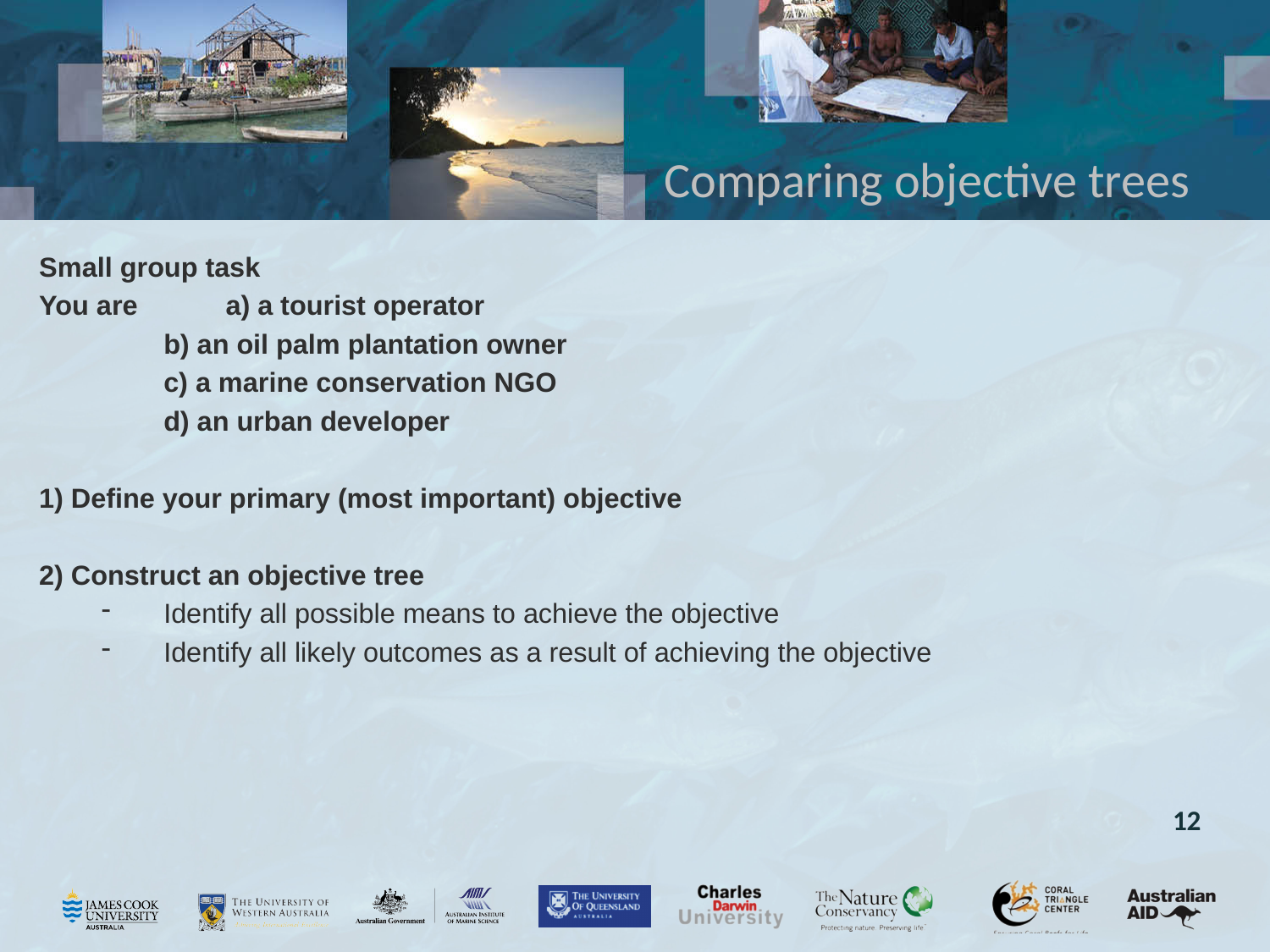

# Comparing objective trees
Small group task
You are 	a) a tourist operator
b) an oil palm plantation owner
c) a marine conservation NGO
d) an urban developer

1) Define your primary (most important) objective

2) Construct an objective tree
Identify all possible means to achieve the objective
Identify all likely outcomes as a result of achieving the objective